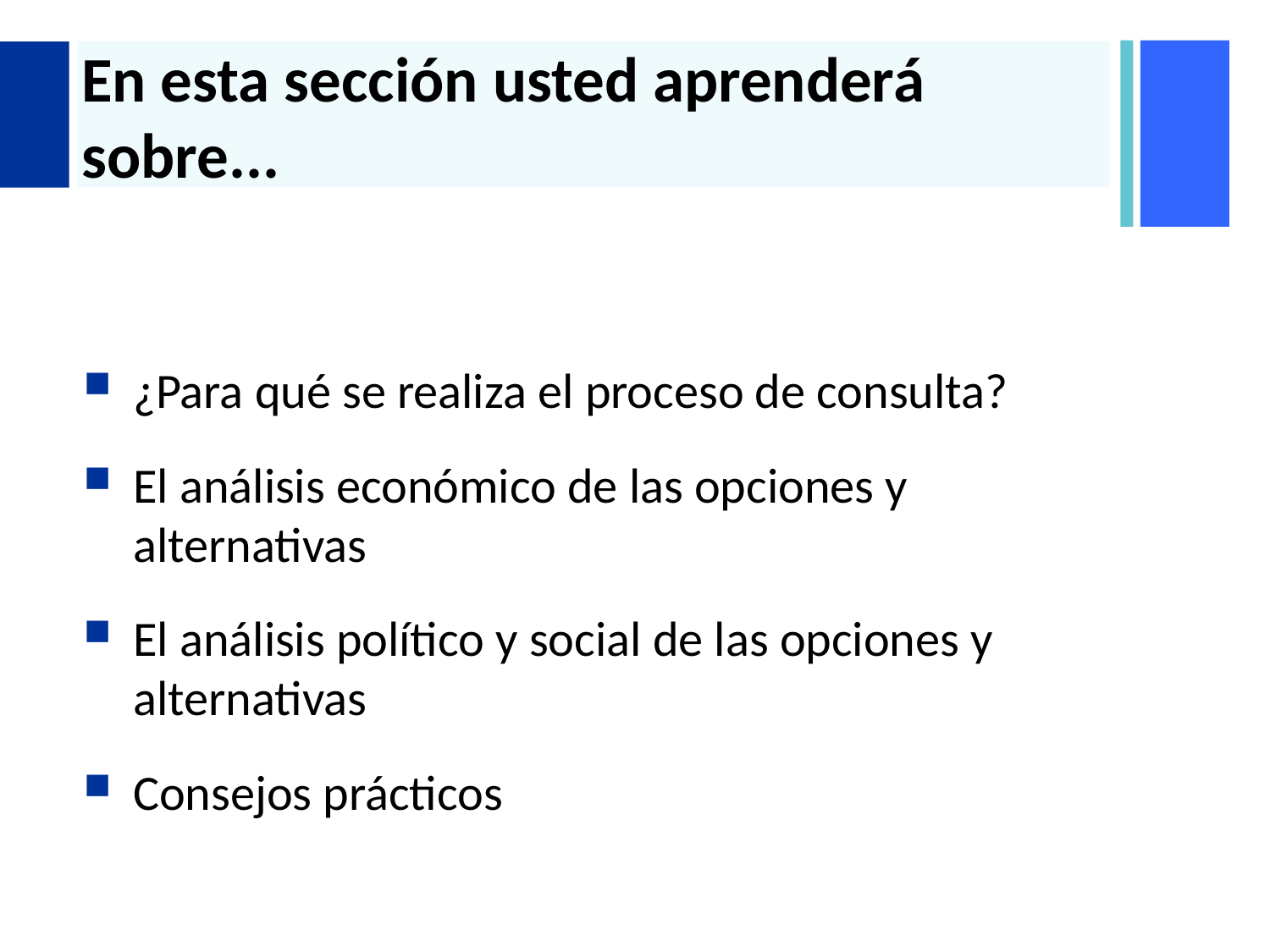

# En esta sección usted aprenderá sobre...
¿Para qué se realiza el proceso de consulta?
El análisis económico de las opciones y alternativas
El análisis político y social de las opciones y alternativas
Consejos prácticos